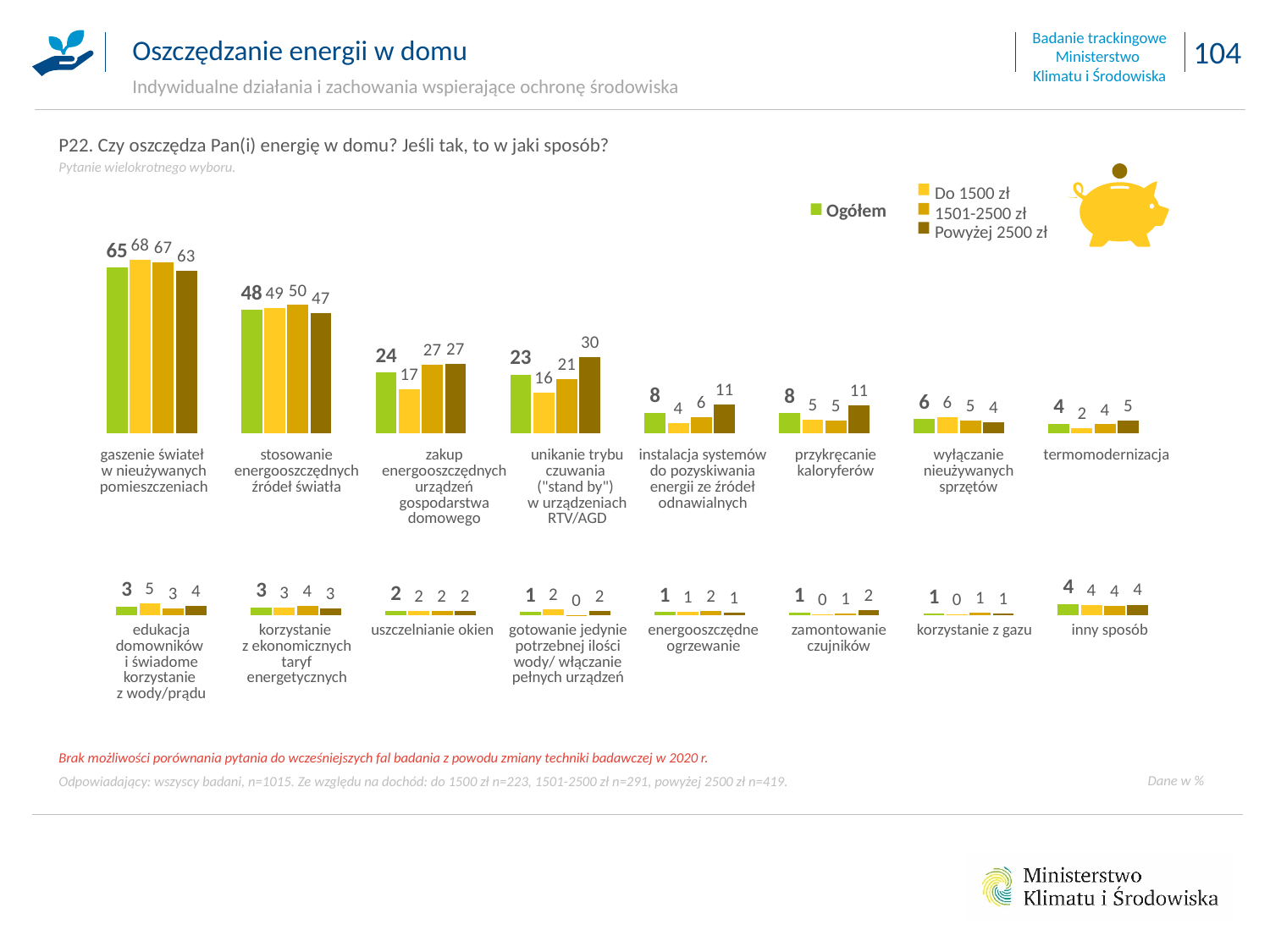

Oszczędzanie energii w domu
Indywidualne działania i zachowania wspierające ochronę środowiska
P22. Czy oszczędza Pan(i) energię w domu? Jeśli tak, to w jaki sposób?
Pytanie wielokrotnego wyboru.

Do 1500 zł

1501-2500 zł

Powyżej 2500 zł

Ogółem

### Chart

| Category |  |  |  |  |  |
|---|---|---|---|---|---|
| gaszenie świateł w nieużywanych pomieszczeniach | 64.72326372587828 | 67.88747469886813 | 66.77120831758815 | 63.3390115866746 | None |
| stosowanie energooszczędnych źródeł światła (żarówki i świetlówki energooszczędne) | 48.126065980957996 | 48.91991679497505 | 50.12934410549701 | 47.03801030305568 | None |
| zakup energooszczędnych urządzeń gospodarstwa domowego (np. pralek, lodówek) | 23.71665474748208 | 17.28482311370255 | 26.826259494283 | 27.091199751580184 | None |
| unikanie trybu czuwania ("stand by") w urządzeniach RTV/AGD | 22.985895898902072 | 15.84053227815206 | 21.262797228732243 | 29.896824080258867 | None |
| instalacja systemów do pozyskiwania energii ze źródeł odnawialnych (np. panele słoneczne) | 8.037613773594288 | 4.006576595616976 | 6.3544910634845815 | 11.256966222601783 | None |
| przykręcanie kaloryferów (np. podczas wietrzenia mieszkania) | 7.922281652154238 | 5.367907018282037 | 5.112157370130968 | 10.849676368996315 | None |
| wyłączanie nieużywanych sprzętów | 5.574223759049558 | 6.433568835962148 | 5.138109702666492 | 4.371929422018555 | None |
| termomodernizacja tj. ocieplanie ścian, dachu | 3.715324443505699 | 2.1599275728188907 | 3.5695296740174154 | 5.102664692183065 | None |

### Chart

| Category |  |  |  |  |  |
|---|---|---|---|---|---|
| edukacja domowników i świadome korzystanie z wody/prądu | 3.4945266830130723 | 4.600892672969338 | 2.8421207650831843 | 3.7901280032192597 | None |
| korzystanie z ekonomicznych taryf energetycznych | 3.1985190510800487 | 3.1096110863637563 | 3.66473818603523 | 2.6382351334165484 | None |
| uszczelnianie okien | 1.7706372780650674 | 1.8693607167589985 | 1.8783529214022794 | 1.7222134190641534 | None |
| gotowanie jedynie potrzebnej ilości wody/ włączanie pełnych urządzeń, np. zmywarki | 1.3823689359069589 | 2.30455081598005 | 0.18482310267696517 | 1.8188408837928474 | None |
| energooszczędne ogrzewanie | 1.2855731433974233 | 1.4250262734819996 | 1.8535572156948672 | 0.9562401056771817 | None |
| zamontowanie czujników | 1.2044085713200987 | 0.49534379704064996 | 0.7455450196189053 | 2.111819998669971 | None |
| korzystanie z gazu | 0.618174117137512 | 0.31082554190589035 | 1.1014229603836494 | 0.6116969459511534 | None |
| inny sposób | 4.463559161468506 | 4.090142150626906 | 3.6448287849842984 | 4.150255209341213 | None |
| gaszenie świateł w nieużywanych pomieszczeniach | stosowanie energooszczędnych źródeł światła | zakup energooszczędnych urządzeń gospodarstwa domowego | unikanie trybu czuwania ("stand by") w urządzeniach RTV/AGD | instalacja systemów do pozyskiwania energii ze źródeł odnawialnych | przykręcanie kaloryferów | wyłączanie nieużywanych sprzętów | termomodernizacja |
| --- | --- | --- | --- | --- | --- | --- | --- |
| edukacja domowników i świadome korzystanie z wody/prądu | korzystanie z ekonomicznych taryf energetycznych | uszczelnianie okien | gotowanie jedynie potrzebnej ilości wody/ włączanie pełnych urządzeń | energooszczędne ogrzewanie | zamontowanie czujników | korzystanie z gazu | inny sposób |
| --- | --- | --- | --- | --- | --- | --- | --- |
Brak możliwości porównania pytania do wcześniejszych fal badania z powodu zmiany techniki badawczej w 2020 r.
Odpowiadający: wszyscy badani, n=1015. Ze względu na dochód: do 1500 zł n=223, 1501-2500 zł n=291, powyżej 2500 zł n=419.
Dane w %